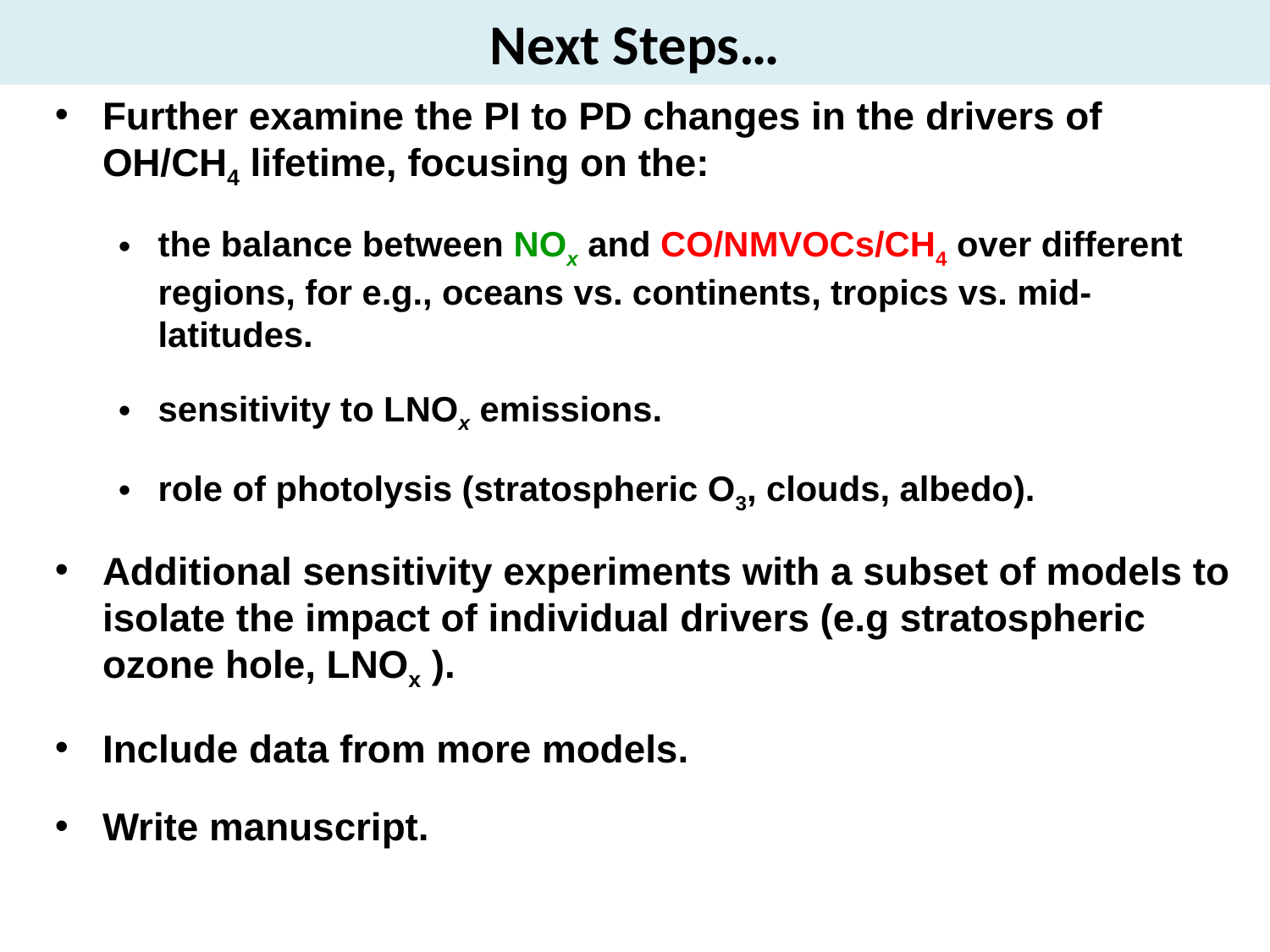

# Next Steps…
Further examine the PI to PD changes in the drivers of OH/CH4 lifetime, focusing on the:
the balance between NOx and CO/NMVOCs/CH4 over different regions, for e.g., oceans vs. continents, tropics vs. mid-latitudes.
sensitivity to LNOx emissions.
role of photolysis (stratospheric O3, clouds, albedo).
Additional sensitivity experiments with a subset of models to isolate the impact of individual drivers (e.g stratospheric ozone hole, LNOx ).
Include data from more models.
Write manuscript.